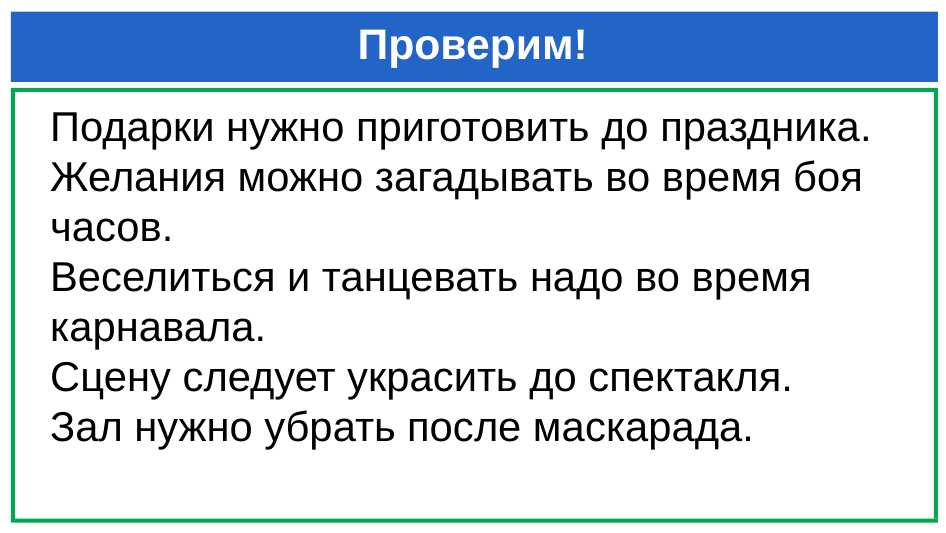

# Проверим!

Подарки нужно приготовить до праздника.
Желания можно загадывать во время боя часов.
Веселиться и танцевать надо во время карнавала.
Сцену следует украсить до спектакля.
Зал нужно убрать после маскарада.